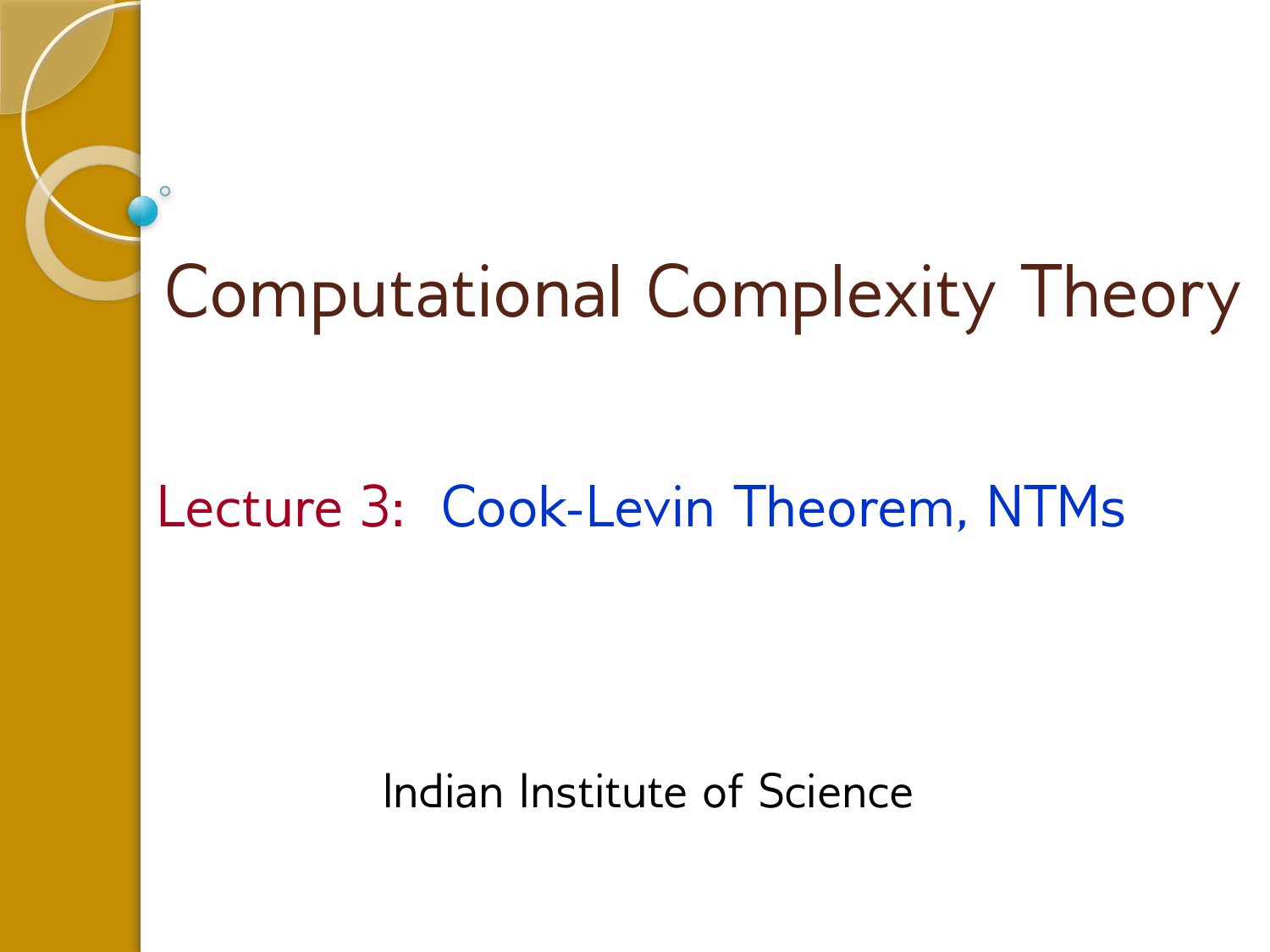

# Computational Complexity Theory

Lecture 3:  Cook-Levin Theorem, NTMs

Indian Institute of Science